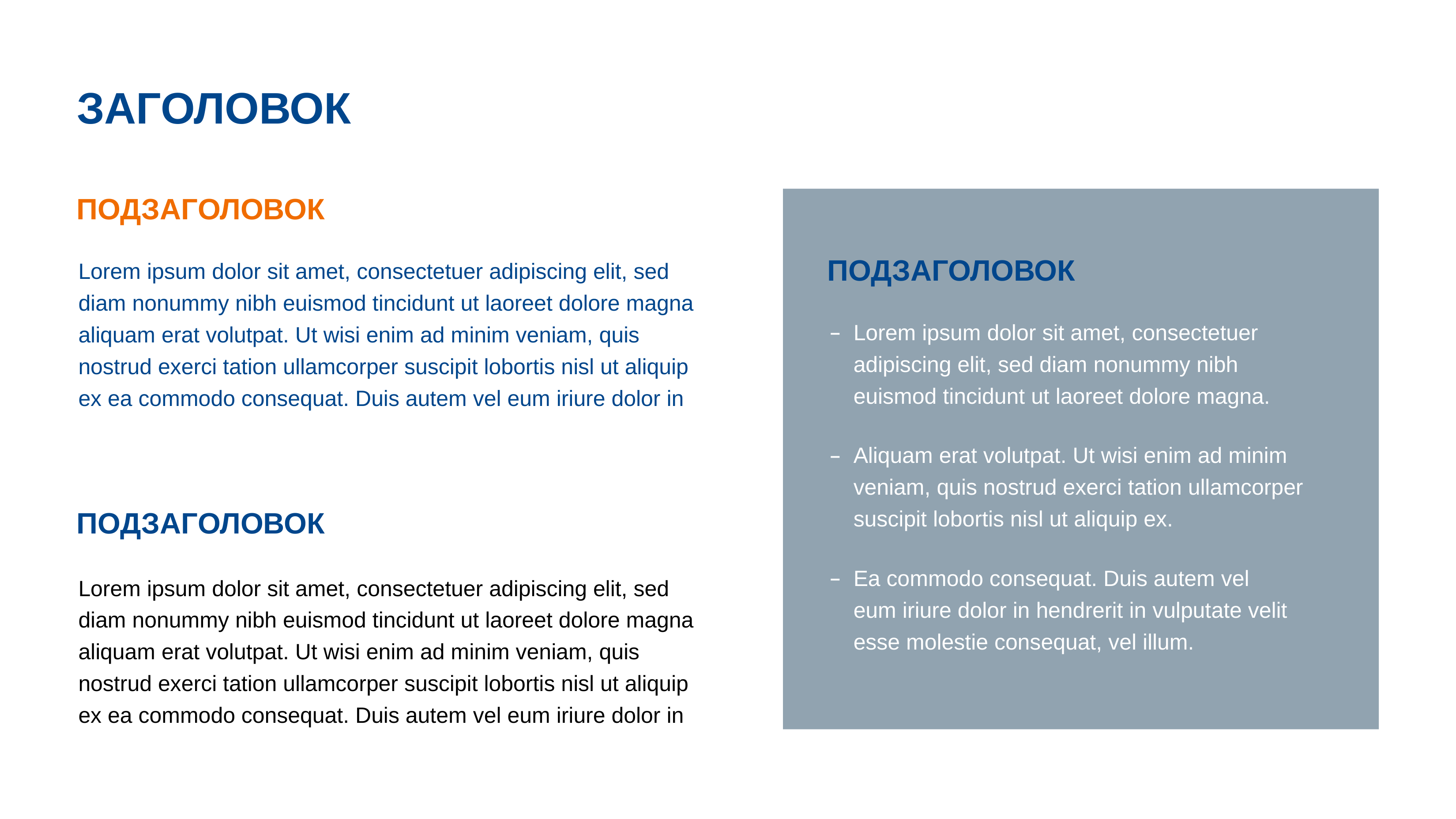

ЗАГОЛОВОК
ПОДЗАГОЛОВОК

ПОДЗАГОЛОВОК
Lorem ipsum dolor sit amet, consectetuer adipiscing elit, sed diam nonummy nibh euismod tincidunt ut laoreet dolore magna aliquam erat volutpat. Ut wisi enim ad minim veniam, quis nostrud exerci tation ullamcorper suscipit lobortis nisl ut aliquip ex ea commodo consequat. Duis autem vel eum iriure dolor in
Lorem ipsum dolor sit amet, consectetuer
adipiscing elit, sed diam nonummy nibh
euismod tincidunt ut laoreet dolore magna.
Aliquam erat volutpat. Ut wisi enim ad minim
veniam, quis nostrud exerci tation ullamcorper
suscipit lobortis nisl ut aliquip ex.
Ea commodo consequat. Duis autem vel
eum iriure dolor in hendrerit in vulputate velit
esse molestie consequat, vel illum.
ПОДЗАГОЛОВОК
Lorem ipsum dolor sit amet, consectetuer adipiscing elit, sed diam nonummy nibh euismod tincidunt ut laoreet dolore magna aliquam erat volutpat. Ut wisi enim ad minim veniam, quis nostrud exerci tation ullamcorper suscipit lobortis nisl ut aliquip ex ea commodo consequat. Duis autem vel eum iriure dolor in